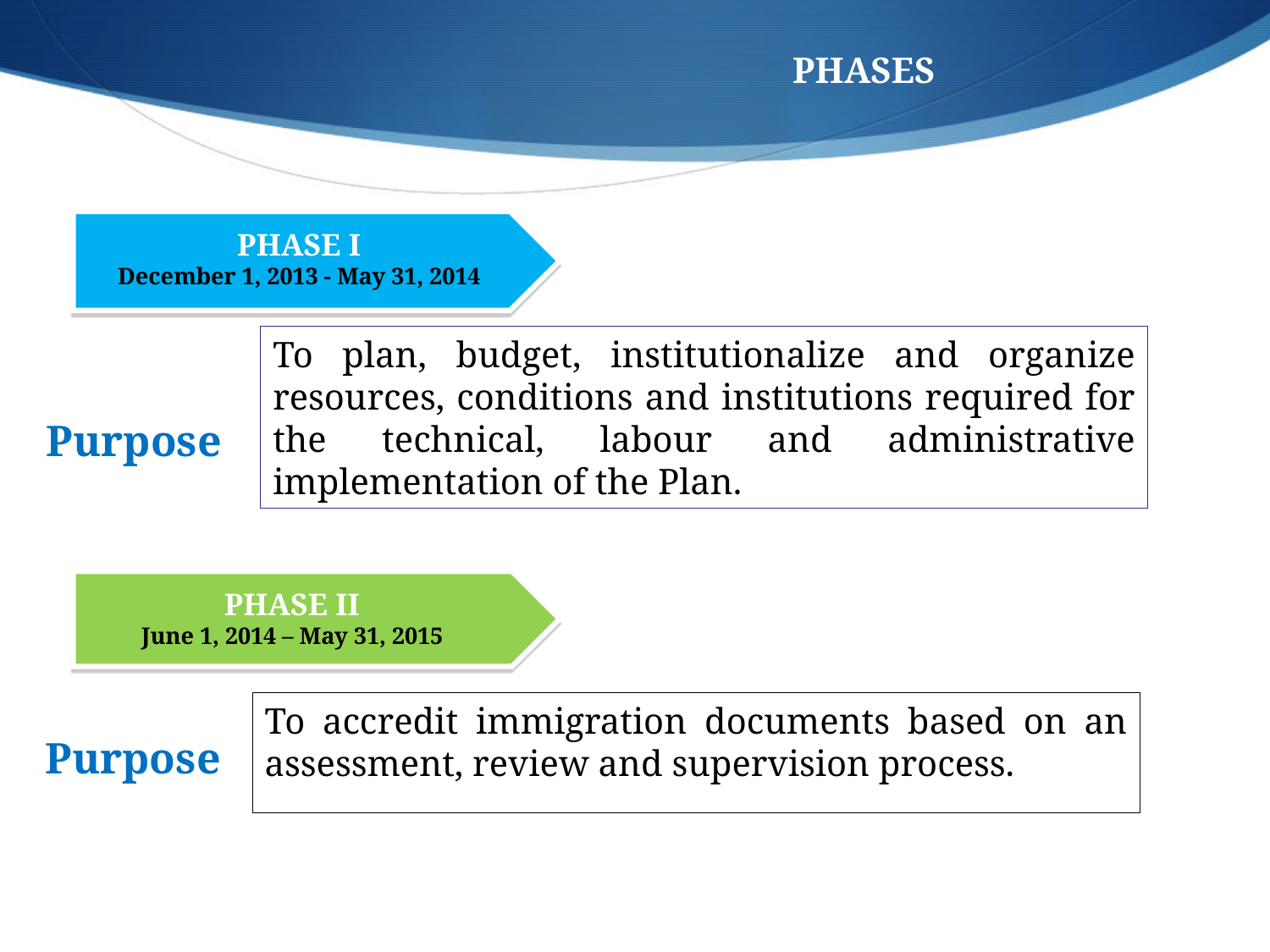

PHASES

PHASE I
December 1, 2013 - May 31, 2014
To plan, budget, institutionalize and organize resources, conditions and institutions required for the technical, labour and administrative implementation of the Plan.
Purpose

PHASE II
June 1, 2014 – May 31, 2015
To accredit immigration documents based on an assessment, review and supervision process.

Purpose